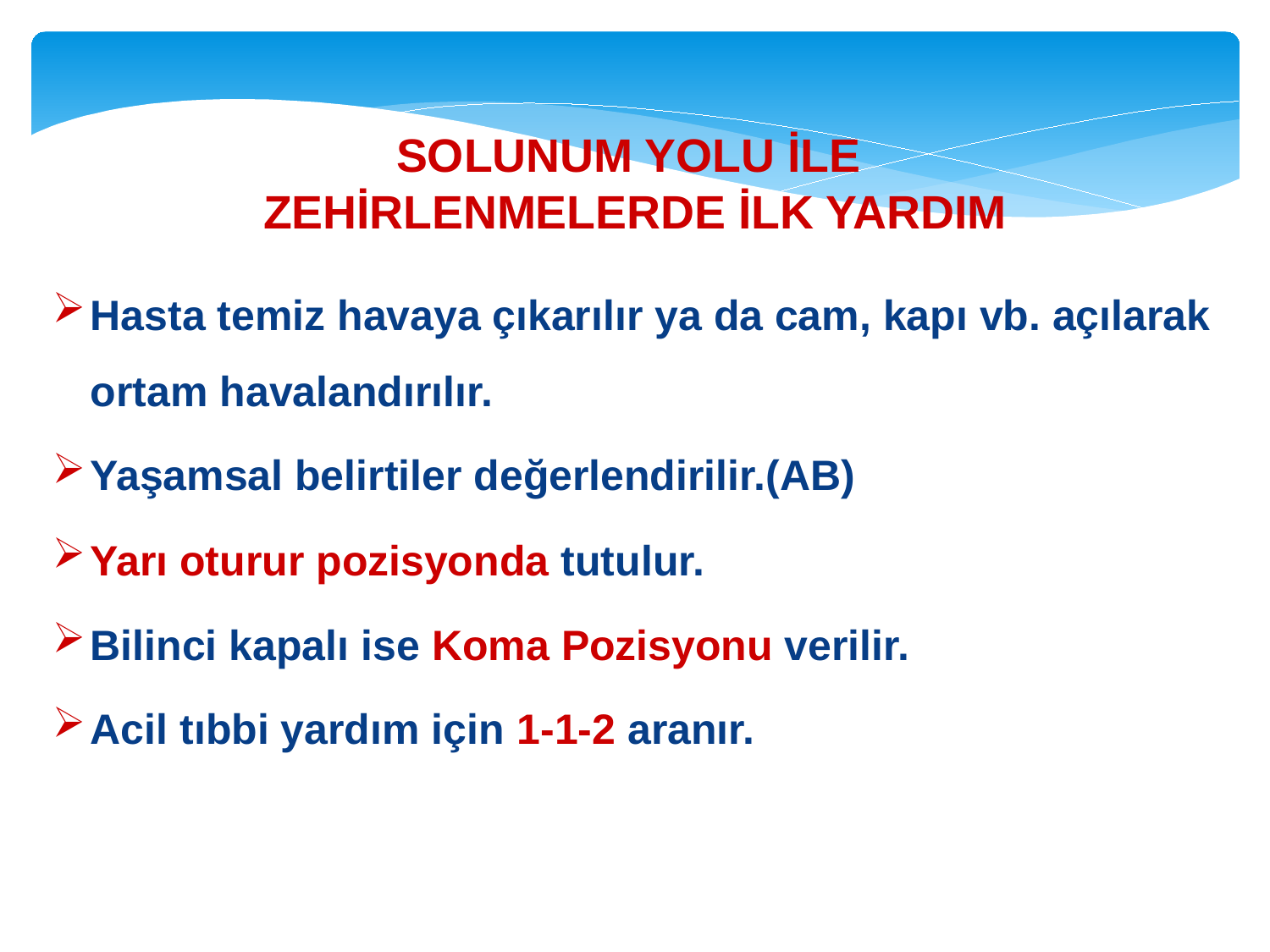

SOLUNUM YOLU İLE
ZEHİRLENMELERDE İLK YARDIM
Hasta temiz havaya çıkarılır ya da cam, kapı vb. açılarak ortam havalandırılır.
Yaşamsal belirtiler değerlendirilir.(AB)
Yarı oturur pozisyonda tutulur.
Bilinci kapalı ise Koma Pozisyonu verilir.
Acil tıbbi yardım için 1-1-2 aranır.